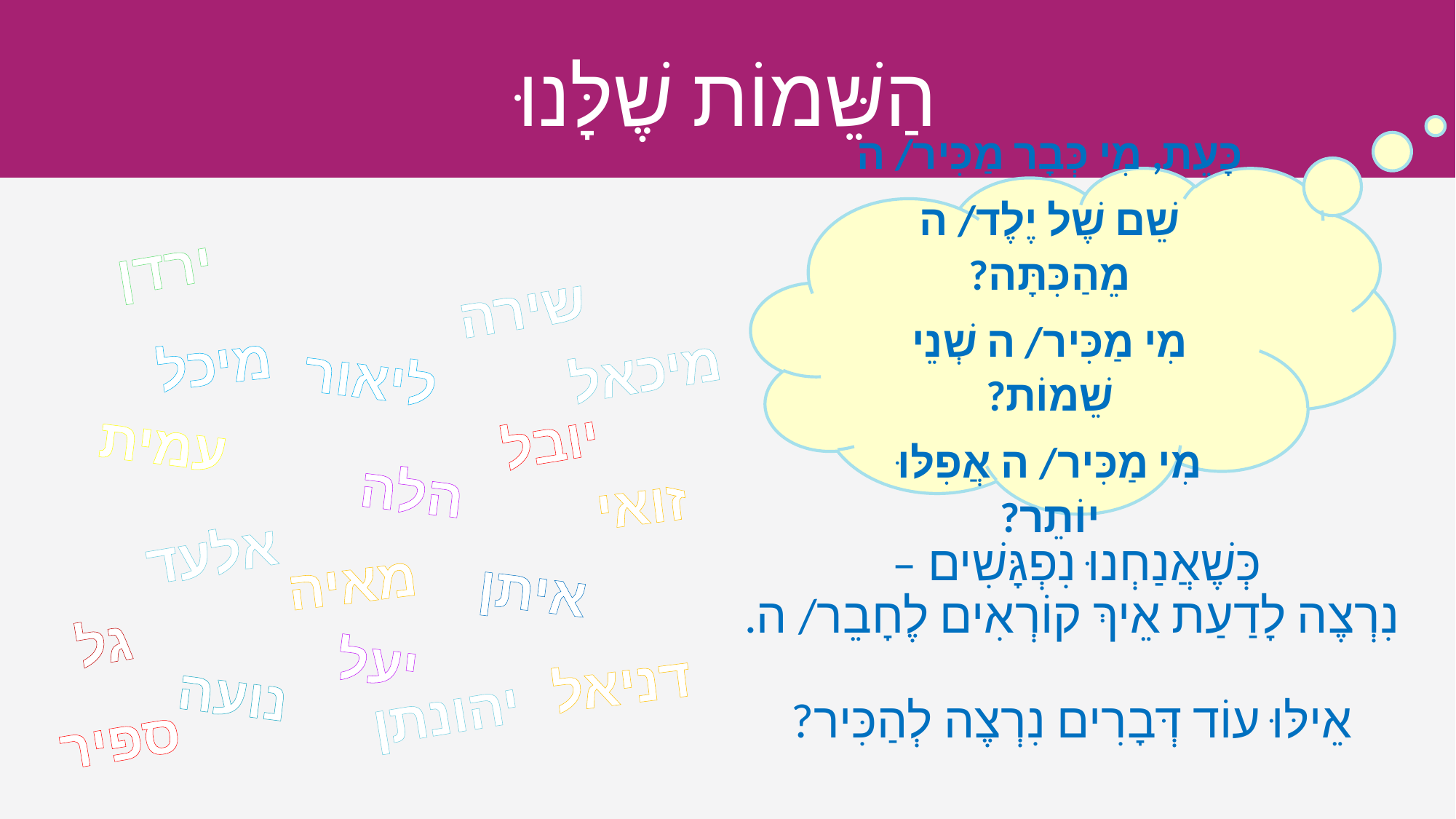

הַשֵּׁמוֹת שֶׁלָּנוּ
כָּעֵת, מִי כְּבָר מַכִּיר/ ה
שֵׁם שֶׁל יֶלֶד/ ה מֵהַכִּתָּה?
מִי מַכִּיר/ ה שְׁנֵי שֵׁמוֹת?
מִי מַכִּיר/ ה אֲפִלּוּ יוֹתֵר?
ירדן
שירה
מיכל
מיכאל
ליאור
יובל
עמית
הלה
זואי
אלעד
כְּשֶׁאֲנַחְנוּ נִפְגָּשִׁים –
נִרְצֶה לָדַעַת אֵיךְ קוֹרְאִים לֶחָבֵר/ ה.

אֵילּוּ עוֹד דְּבָרִים נִרְצֶה לְהַכִּיר?
מאיה
איתן
גל
יעל
דניאל
נועה
יהונתן
ספיר